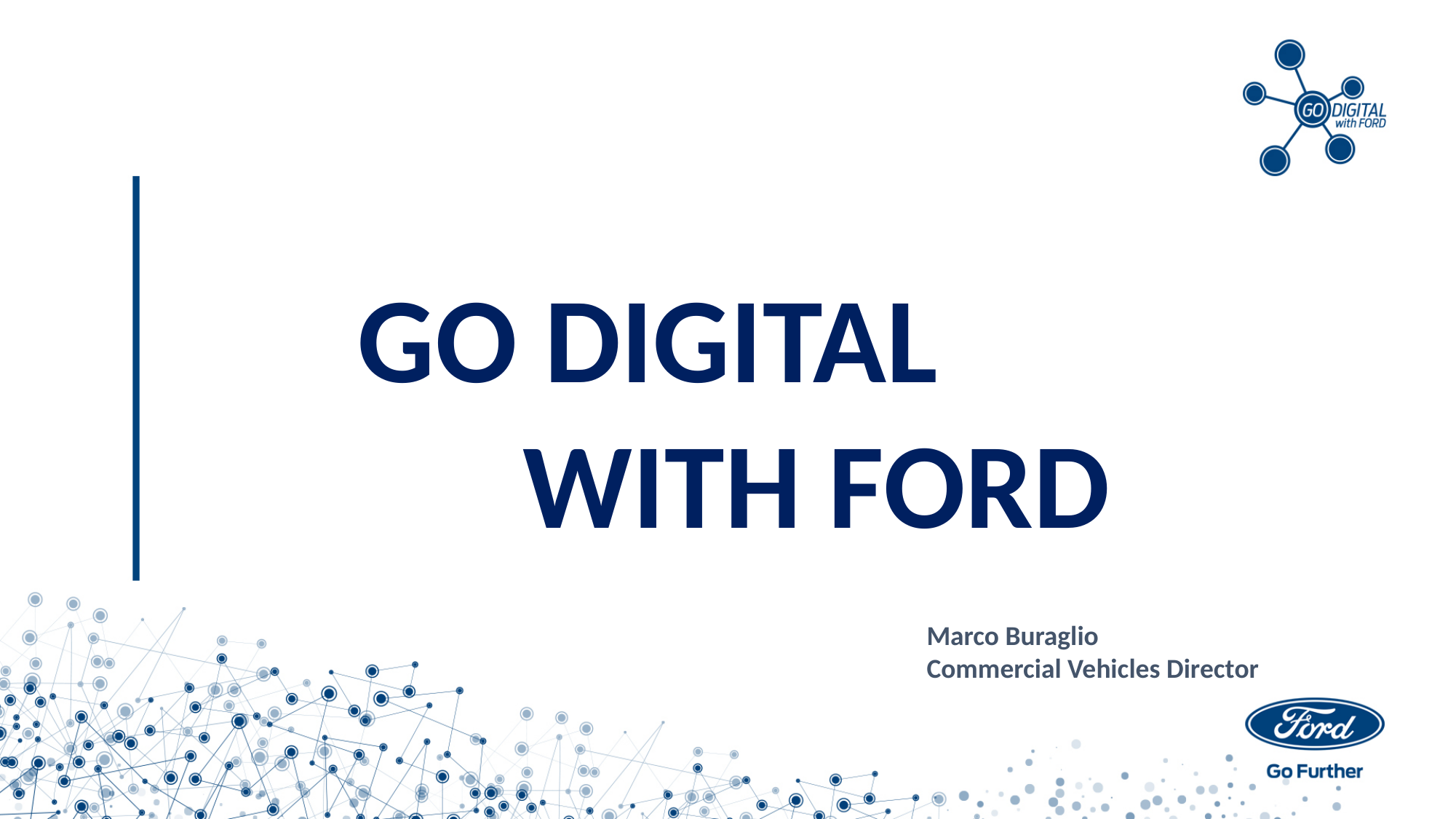

GO DIGITAL
      WITH FORD
Marco Buraglio
Commercial Vehicles Director